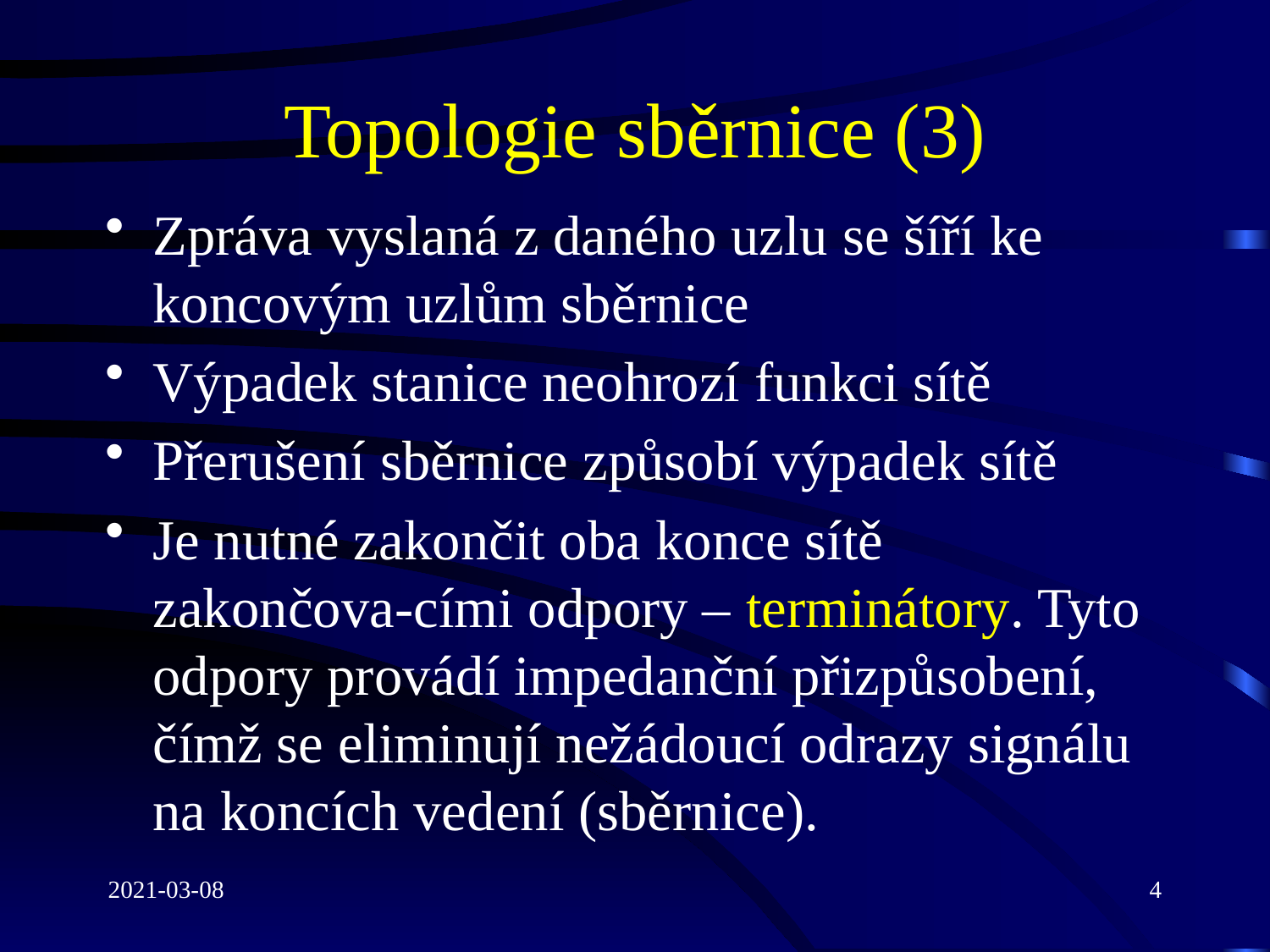

# Topologie sběrnice (3)
Zpráva vyslaná z daného uzlu se šíří ke koncovým uzlům sběrnice
Výpadek stanice neohrozí funkci sítě
Přerušení sběrnice způsobí výpadek sítě
Je nutné zakončit oba konce sítě zakončova-cími odpory – terminátory. Tyto odpory provádí impedanční přizpůsobení, čímž se eliminují nežádoucí odrazy signálu na koncích vedení (sběrnice).
2021-03-08
4